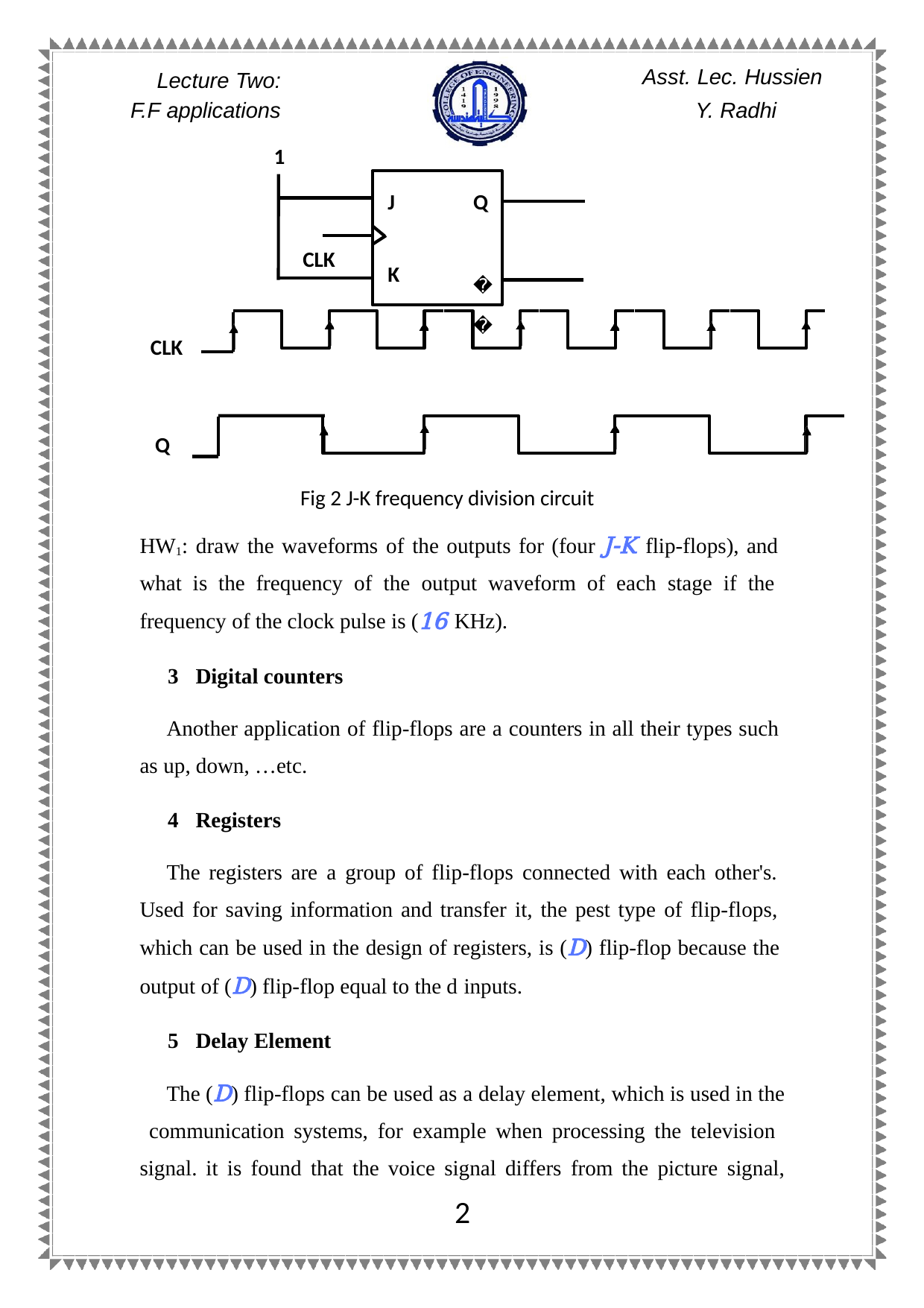

Asst. Lec. Hussien
Y. Radhi

Lecture Two:
F.F applications
1

J
Q

CLK

𝑸
K

CLK

Q

Fig 2 J-K frequency division circuit
HW1: draw the waveforms of the outputs for (four J-K flip-flops), and  what is the frequency of the output waveform of each stage if the  frequency of the clock pulse is (16 KHz).

Digital counters
Another application of flip-flops are a counters in all their types such  as up, down, …etc.

Registers
The registers are a group of flip-flops connected with each other's.  Used for saving information and transfer it, the pest type of flip-flops,  which can be used in the design of registers, is (D) flip-flop because the  output of (D) flip-flop equal to the d inputs.

Delay Element
The (D) flip-flops can be used as a delay element, which is used in the  communication systems, for example when processing the television  signal. it is found that the voice signal differs from the picture signal,

2